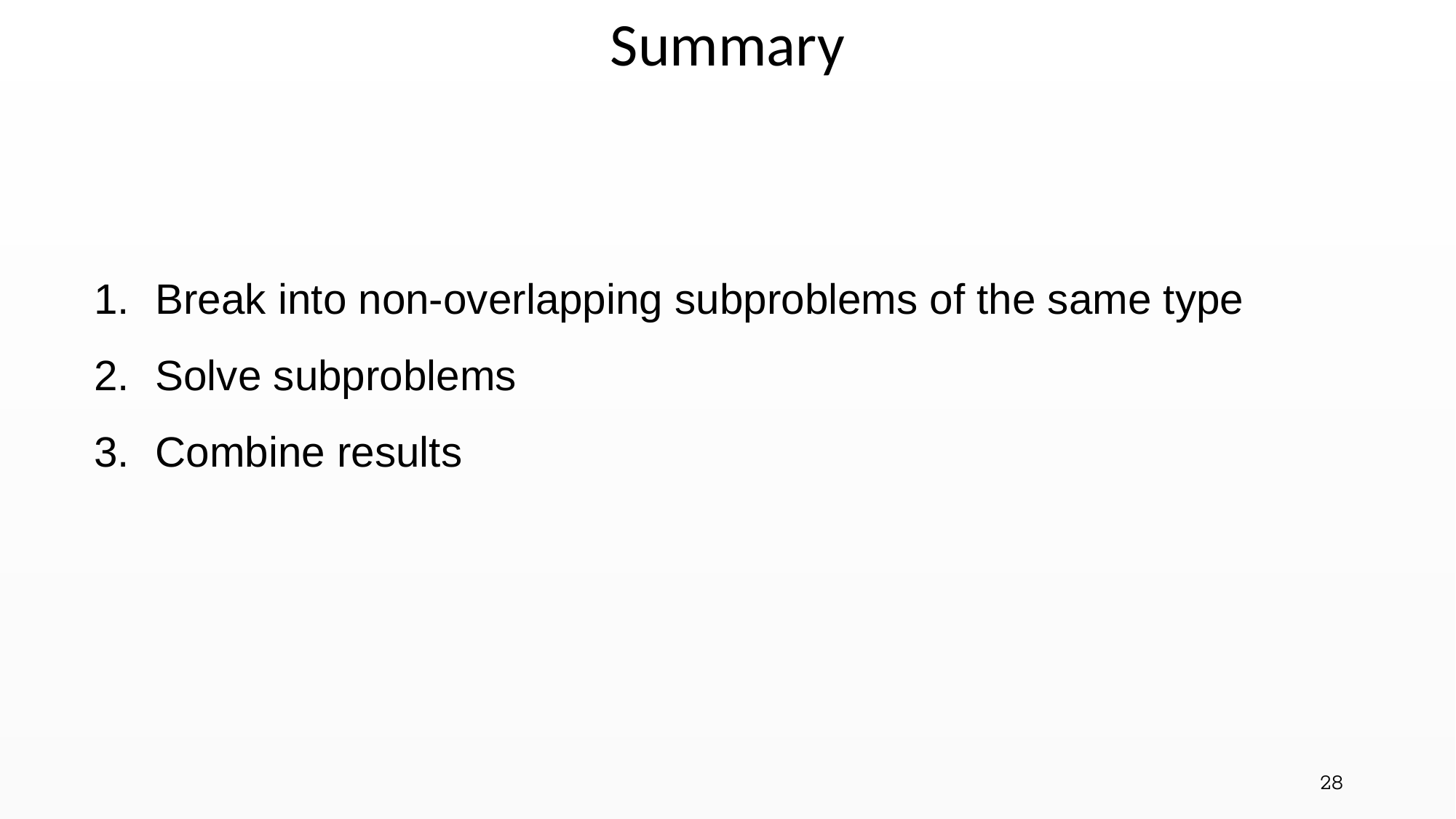

Summary
Break into non-overlapping subproblems of the same type
Solve subproblems
Combine results
28